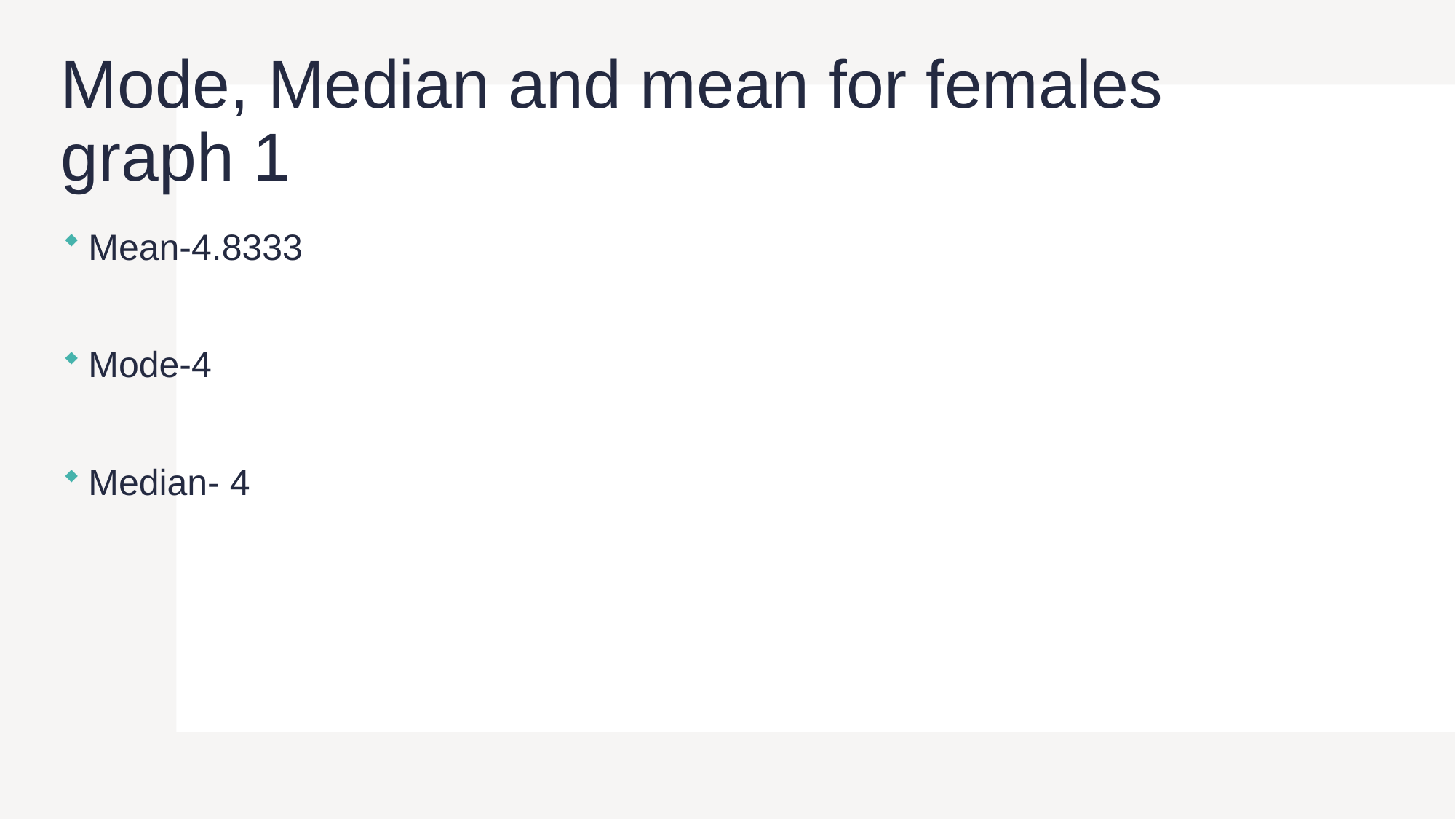

# Mode, Median and mean for females graph 1
Mean-4.8333

Mode-4

Median- 4